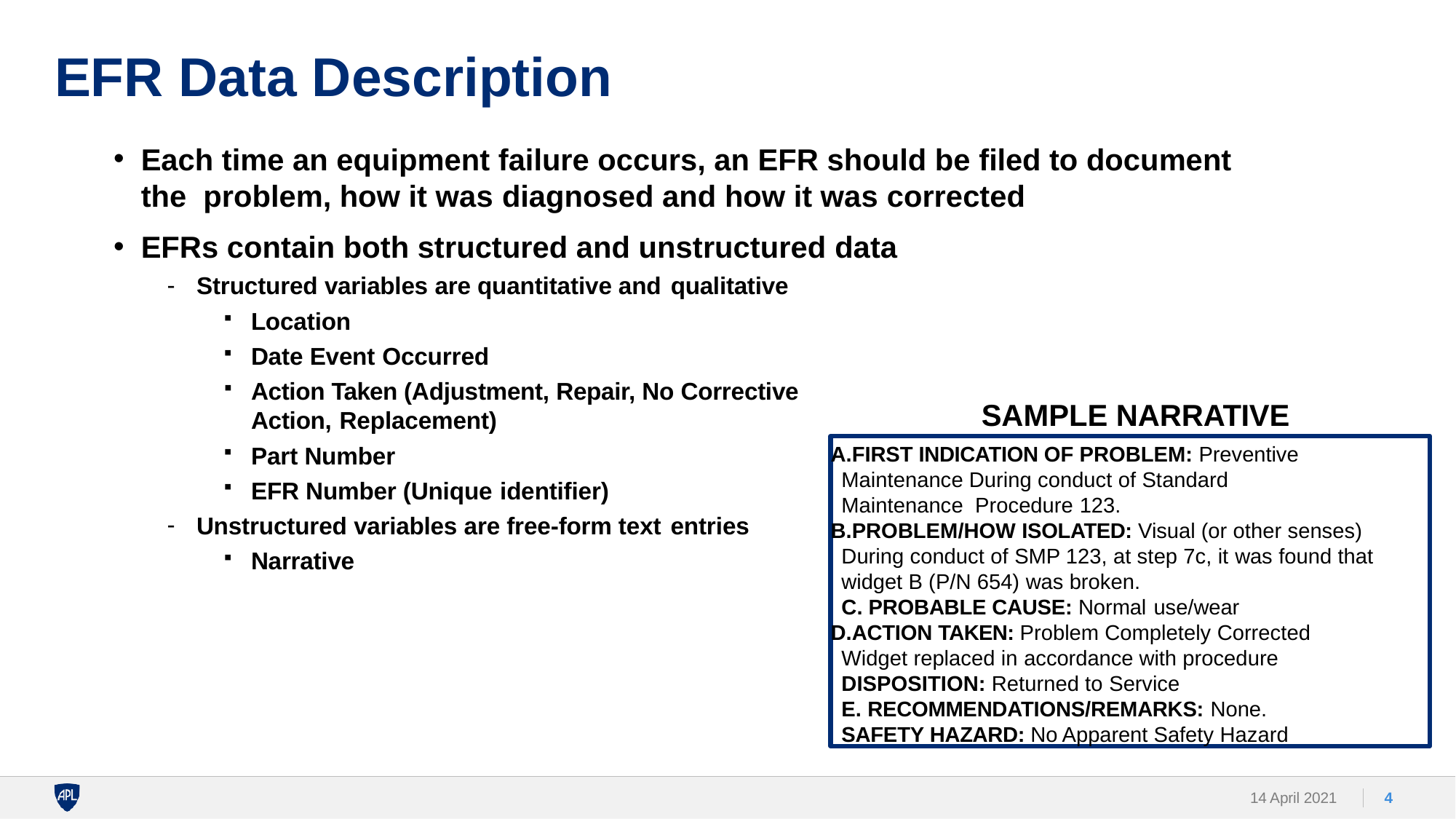

# EFR Data Description
Each time an equipment failure occurs, an EFR should be filed to document the  problem, how it was diagnosed and how it was corrected
EFRs contain both structured and unstructured data
Structured variables are quantitative and qualitative
Location
Date Event Occurred
Action Taken (Adjustment, Repair, No Corrective  Action, Replacement)
Part Number
EFR Number (Unique identifier)
Unstructured variables are free-form text entries
Narrative
SAMPLE NARRATIVE
FIRST INDICATION OF PROBLEM: Preventive  Maintenance During conduct of Standard Maintenance  Procedure 123.
PROBLEM/HOW ISOLATED: Visual (or other senses)  During conduct of SMP 123, at step 7c, it was found that  widget B (P/N 654) was broken.
PROBABLE CAUSE: Normal use/wear
ACTION TAKEN: Problem Completely Corrected  Widget replaced in accordance with procedure  DISPOSITION: Returned to Service
RECOMMENDATIONS/REMARKS: None.
SAFETY HAZARD: No Apparent Safety Hazard
14 April 2021
4